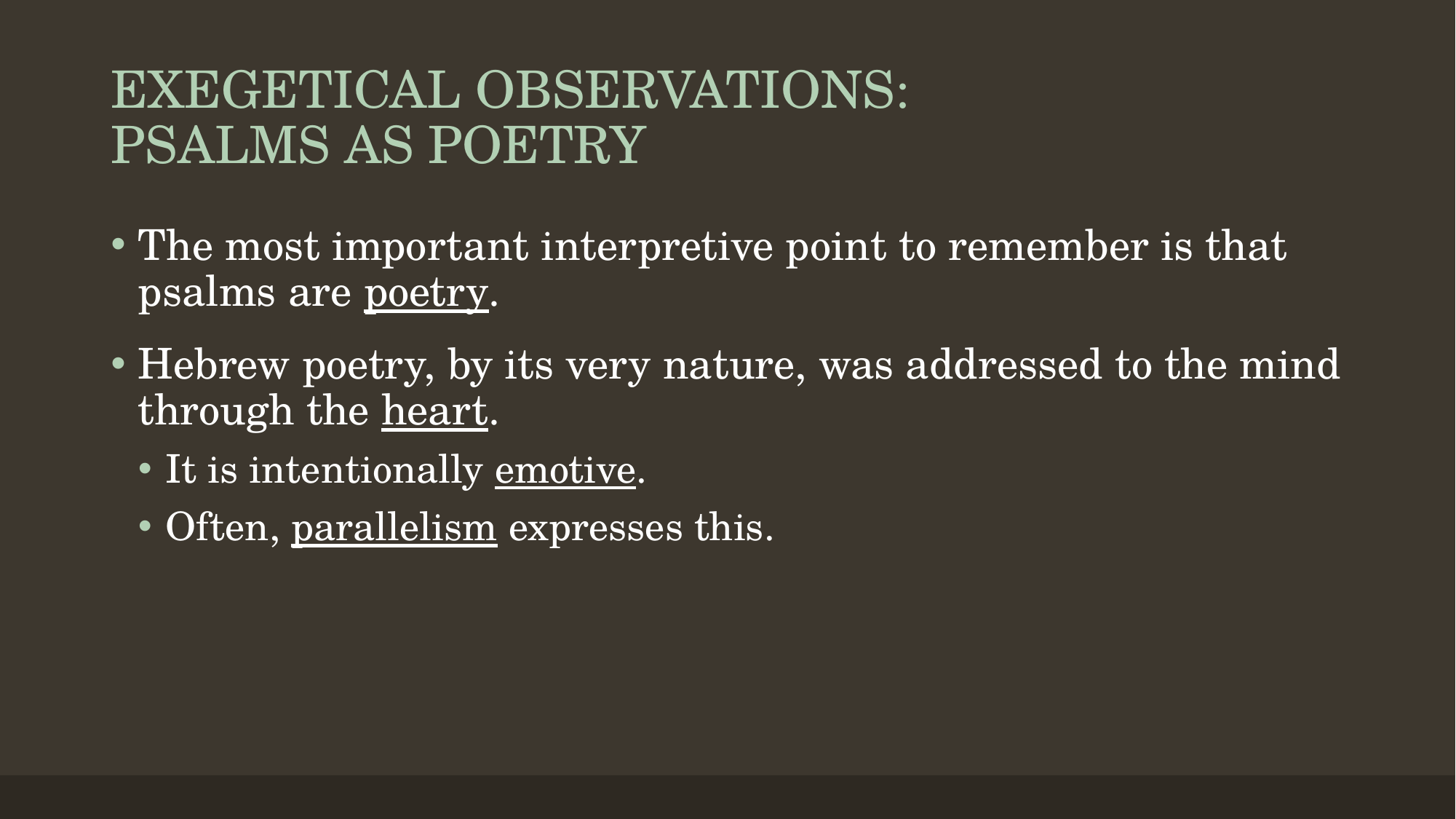

# EXEGETICAL OBSERVATIONS: PSALMS AS POETRY
The most important interpretive point to remember is that psalms are poetry.
Hebrew poetry, by its very nature, was addressed to the mind through the heart.
It is intentionally emotive.
Often, parallelism expresses this.